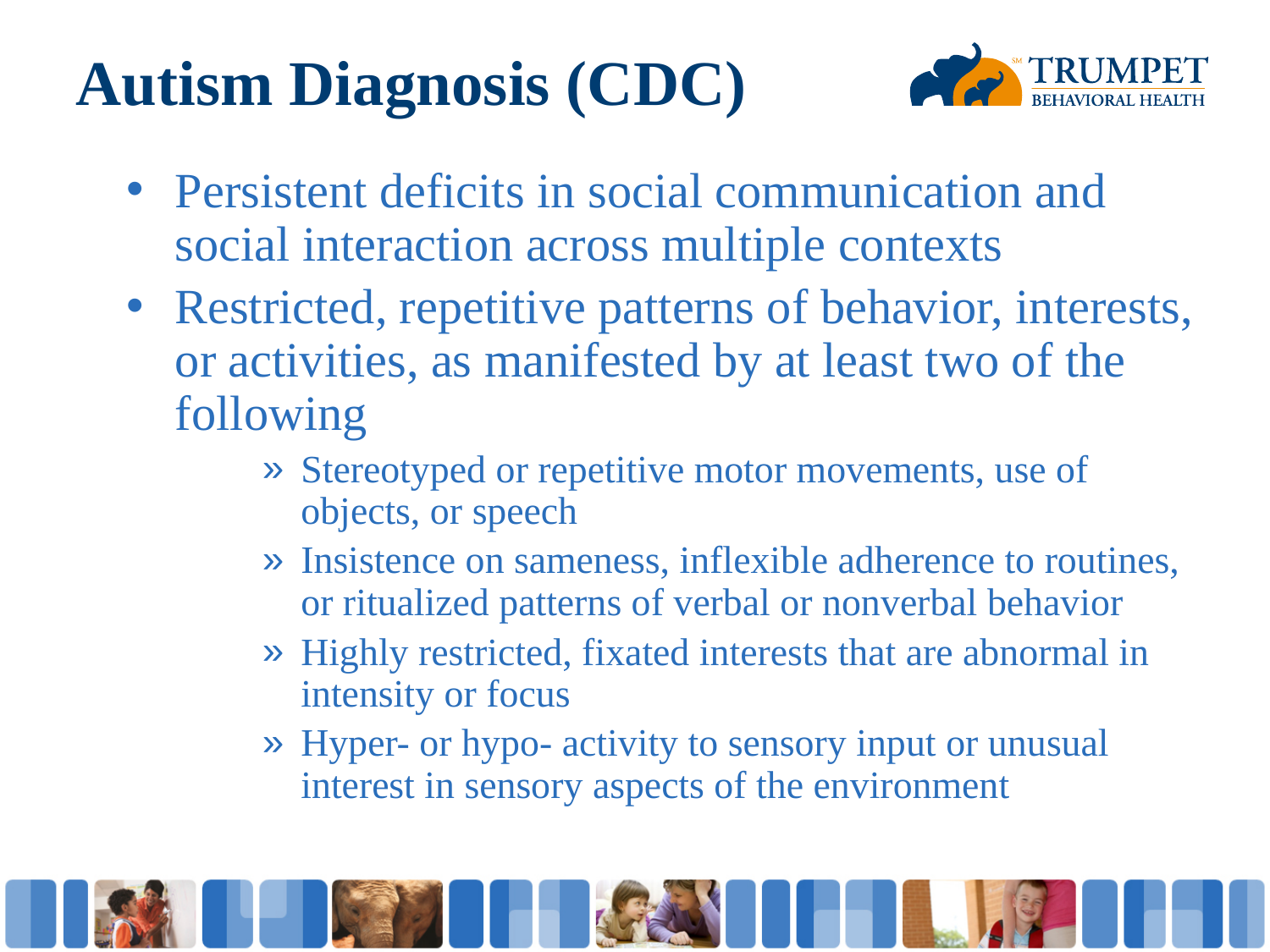

# Autism Diagnosis (CDC)
Persistent deficits in social communication and social interaction across multiple contexts
Restricted, repetitive patterns of behavior, interests, or activities, as manifested by at least two of the following
Stereotyped or repetitive motor movements, use of objects, or speech
Insistence on sameness, inflexible adherence to routines, or ritualized patterns of verbal or nonverbal behavior
Highly restricted, fixated interests that are abnormal in intensity or focus
Hyper- or hypo- activity to sensory input or unusual interest in sensory aspects of the environment